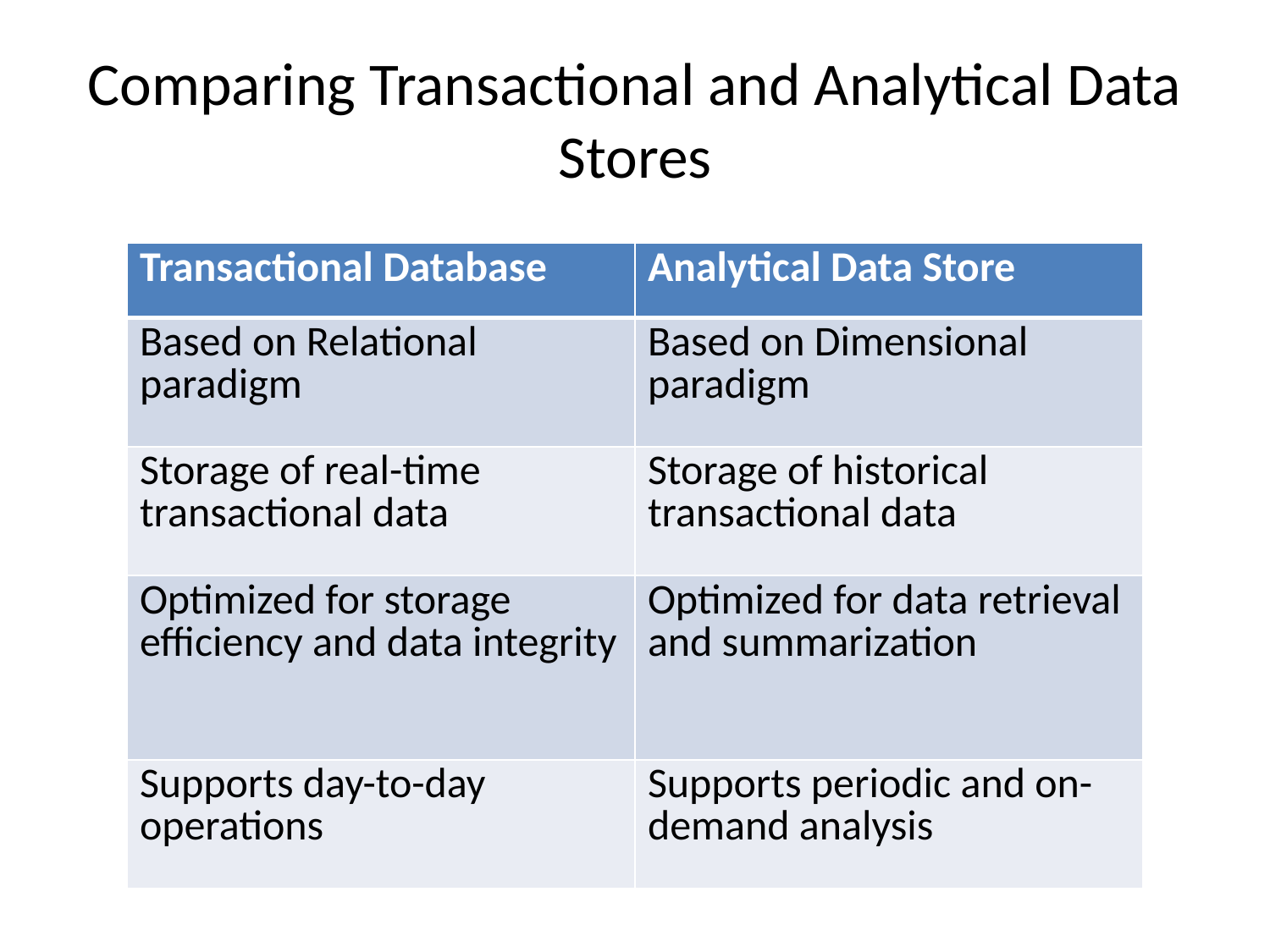

# Comparing Transactional and Analytical Data Stores
| Transactional Database | Analytical Data Store |
| --- | --- |
| Based on Relational paradigm | Based on Dimensional paradigm |
| Storage of real-time transactional data | Storage of historical transactional data |
| Optimized for storage efficiency and data integrity | Optimized for data retrieval and summarization |
| Supports day-to-day operations | Supports periodic and on-demand analysis |